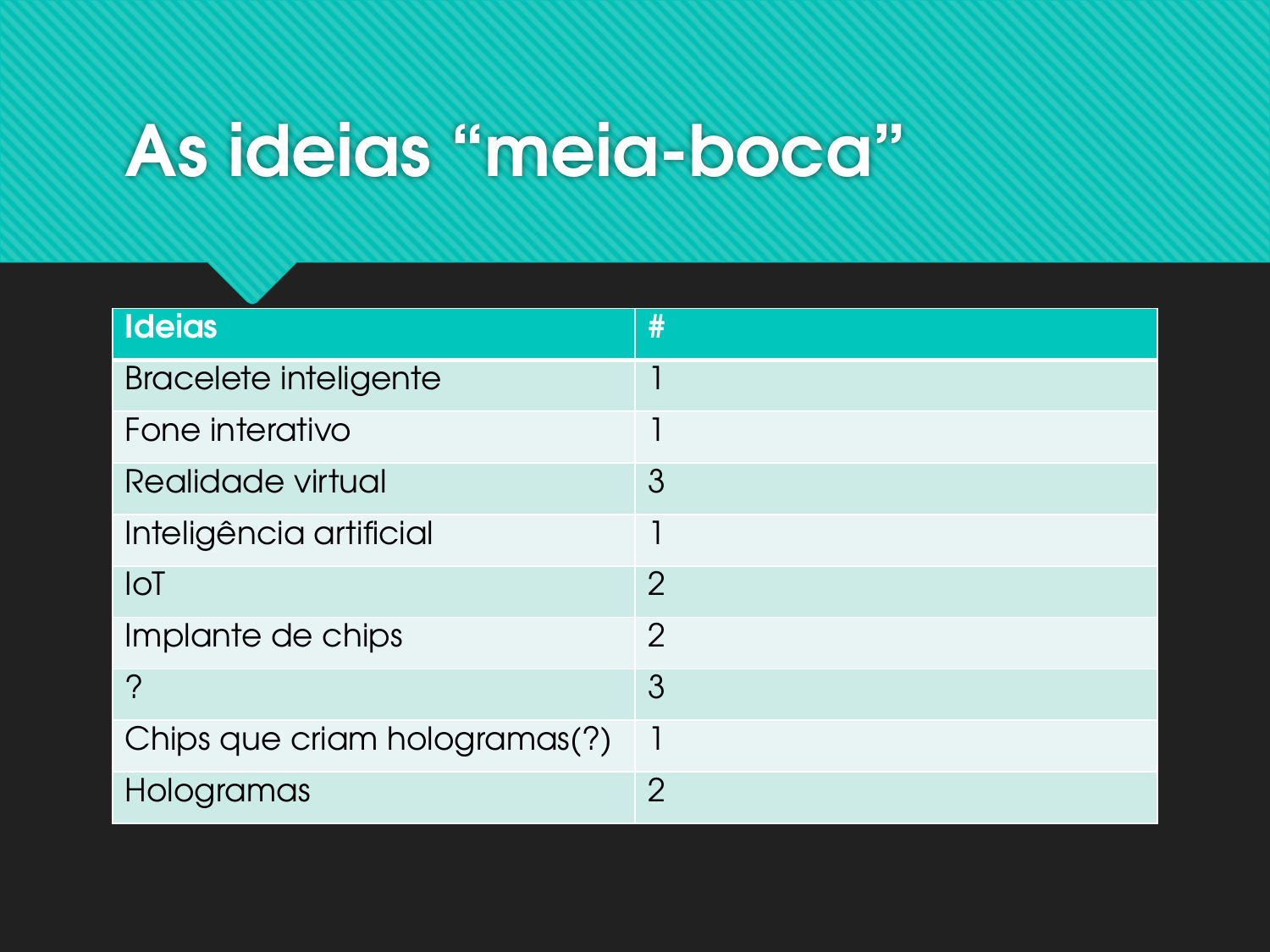

# As ideias “meia-boca”
| Ideias | # |
| --- | --- |
| Bracelete inteligente | 1 |
| Fone interativo | 1 |
| Realidade virtual | 3 |
| Inteligência artificial | 1 |
| IoT | 2 |
| Implante de chips | 2 |
| ? | 3 |
| Chips que criam hologramas(?) | 1 |
| Hologramas | 2 |